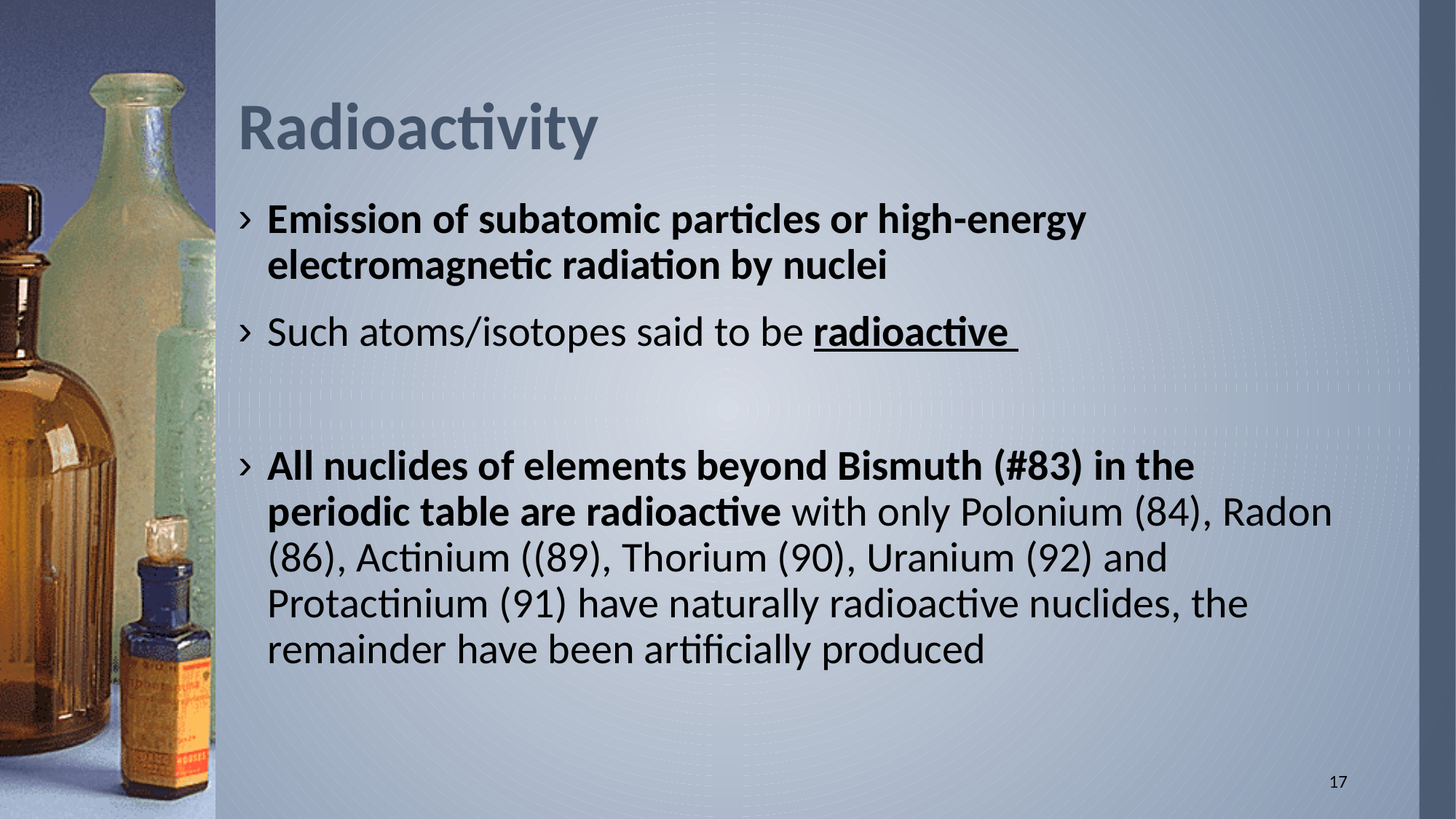

# Radioactivity
Emission of subatomic particles or high-energy electromagnetic radiation by nuclei
Such atoms/isotopes said to be radioactive

All nuclides of elements beyond Bismuth (#83) in the periodic table are radioactive with only Polonium (84), Radon (86), Actinium ((89), Thorium (90), Uranium (92) and Protactinium (91) have naturally radioactive nuclides, the remainder have been artificially produced

17